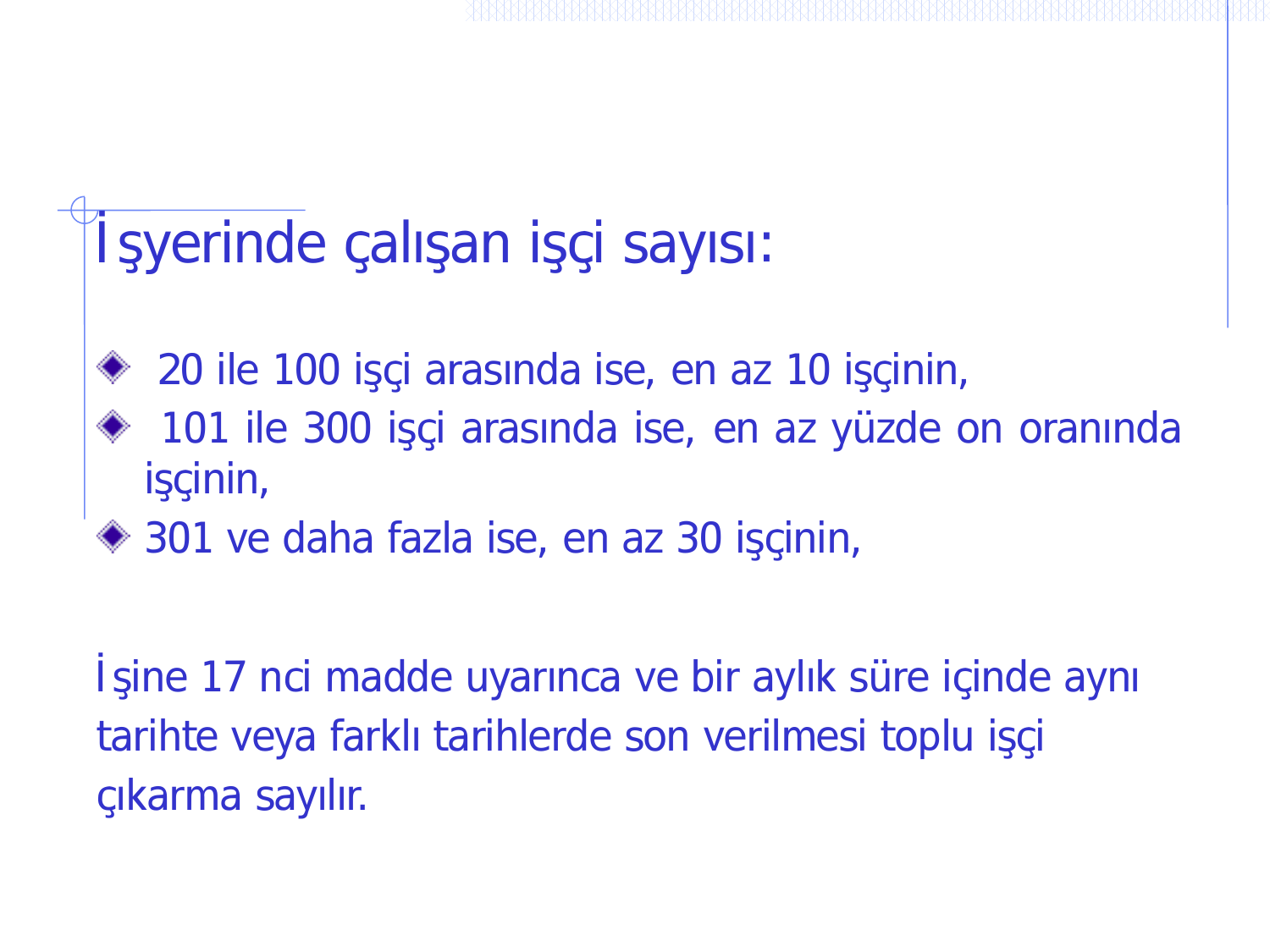

# İşyerinde çalışan işçi sayısı:

 20 ile 100 işçi arasında ise, en az 10 işçinin,
 101 ile 300 işçi arasında ise, en az yüzde on oranında işçinin,
301 ve daha fazla ise, en az 30 işçinin,

İşine 17 nci madde uyarınca ve bir aylık süre içinde aynı
tarihte veya farklı tarihlerde son verilmesi toplu işçi
çıkarma sayılır.